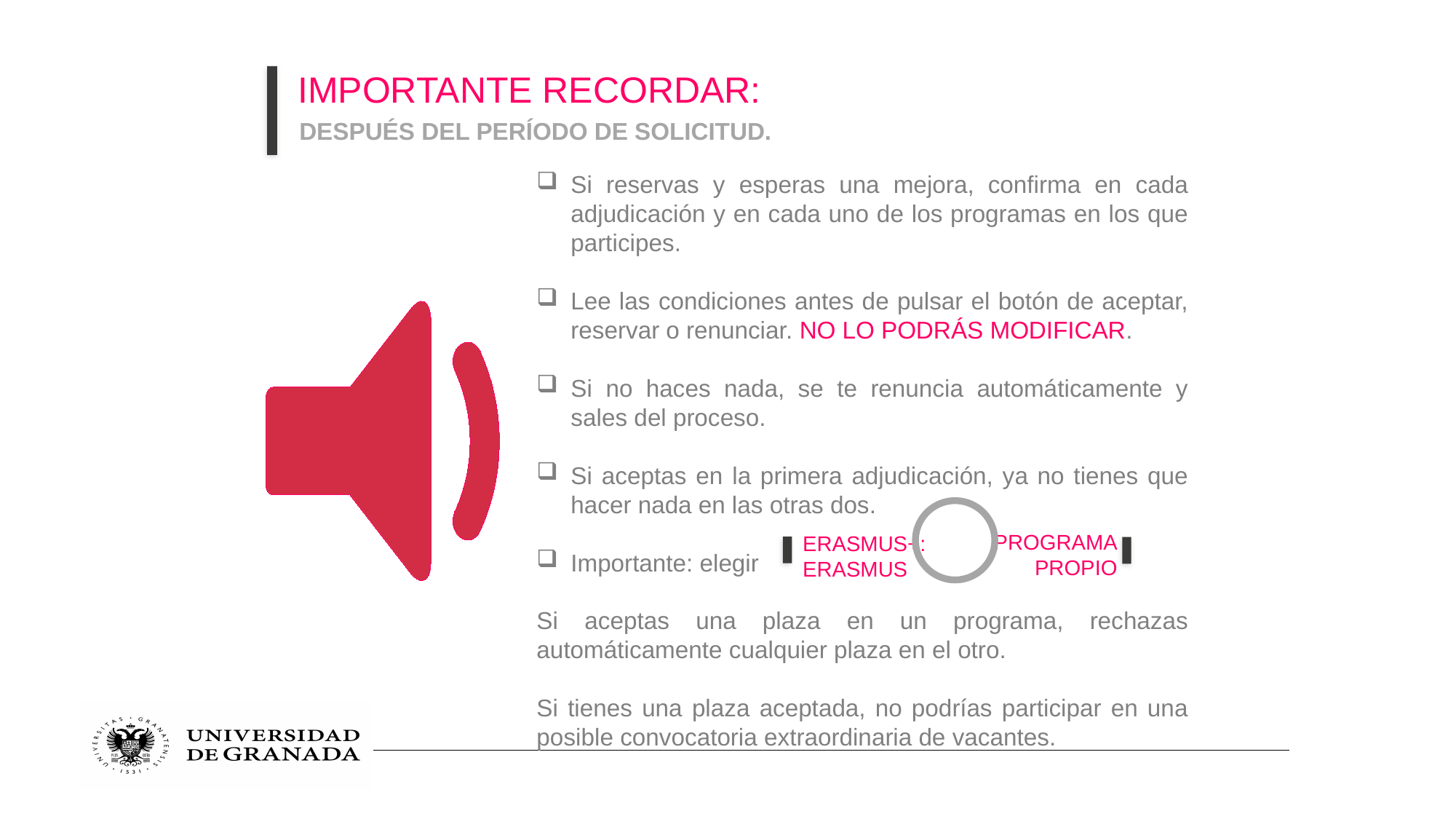

IMPORTANTE RECORDAR:

DESPUÉS DEL PERÍODO DE SOLICITUD.
Si reservas y esperas una mejora, confirma en cada adjudicación y en cada uno de los programas en los que participes.

Lee las condiciones antes de pulsar el botón de aceptar, reservar o renunciar. NO LO PODRÁS MODIFICAR.

Si no haces nada, se te renuncia automáticamente y sales del proceso.

Si aceptas en la primera adjudicación, ya no tienes que hacer nada en las otras dos.

Importante: elegir

Si aceptas una plaza en un programa, rechazas automáticamente cualquier plaza en el otro.

Si tienes una plaza aceptada, no podrías participar en una posible convocatoria extraordinaria de vacantes.

PROGRAMA
PROPIO
ERASMUS+: ERASMUS